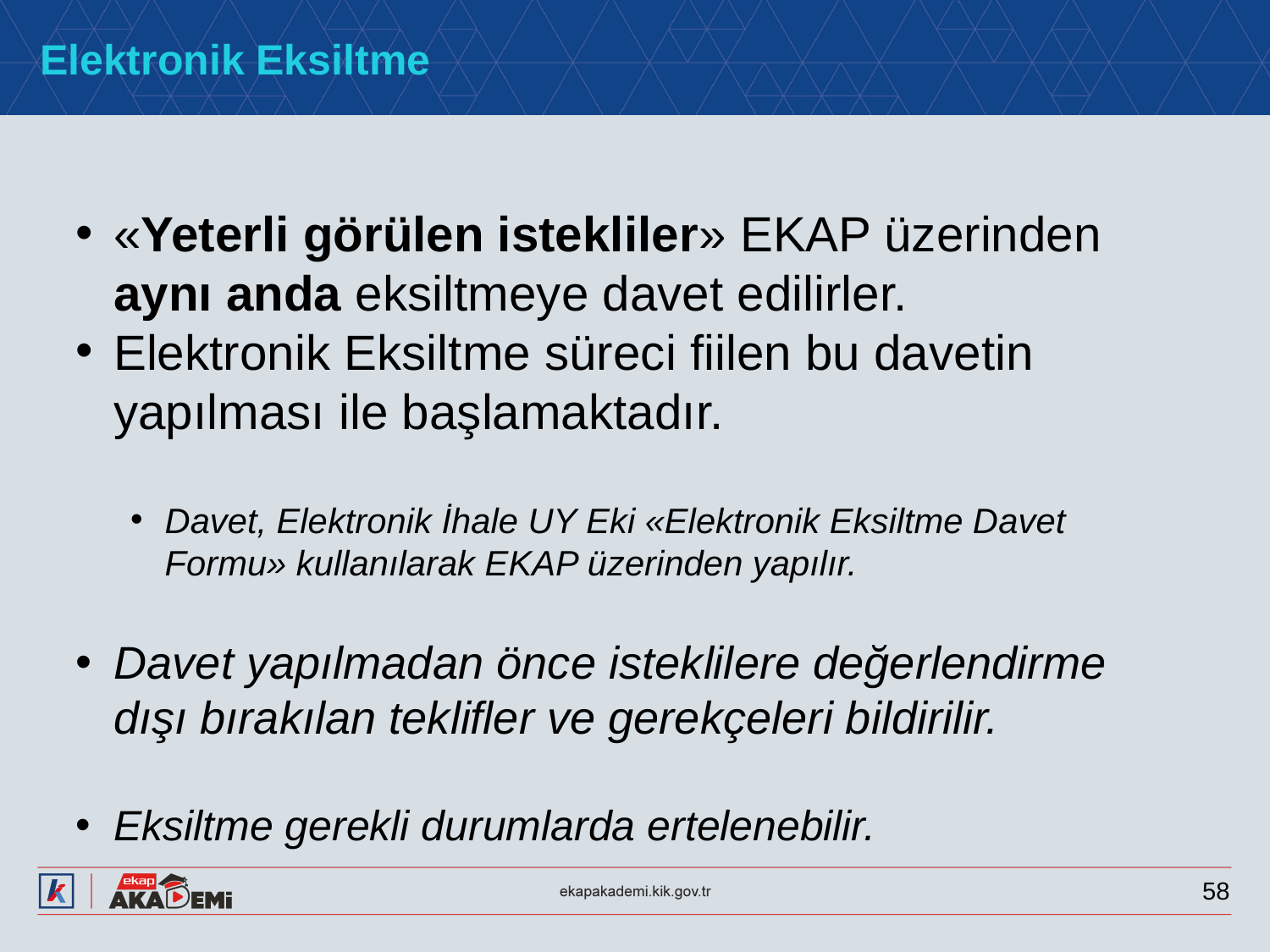

# Elektronik Eksiltme
«Yeterli görülen istekliler» EKAP üzerinden aynı anda eksiltmeye davet edilirler.
Elektronik Eksiltme süreci fiilen bu davetin yapılması ile başlamaktadır.

Davet, Elektronik İhale UY Eki «Elektronik Eksiltme Davet Formu» kullanılarak EKAP üzerinden yapılır.

Davet yapılmadan önce isteklilere değerlendirme dışı bırakılan teklifler ve gerekçeleri bildirilir.

Eksiltme gerekli durumlarda ertelenebilir.

58